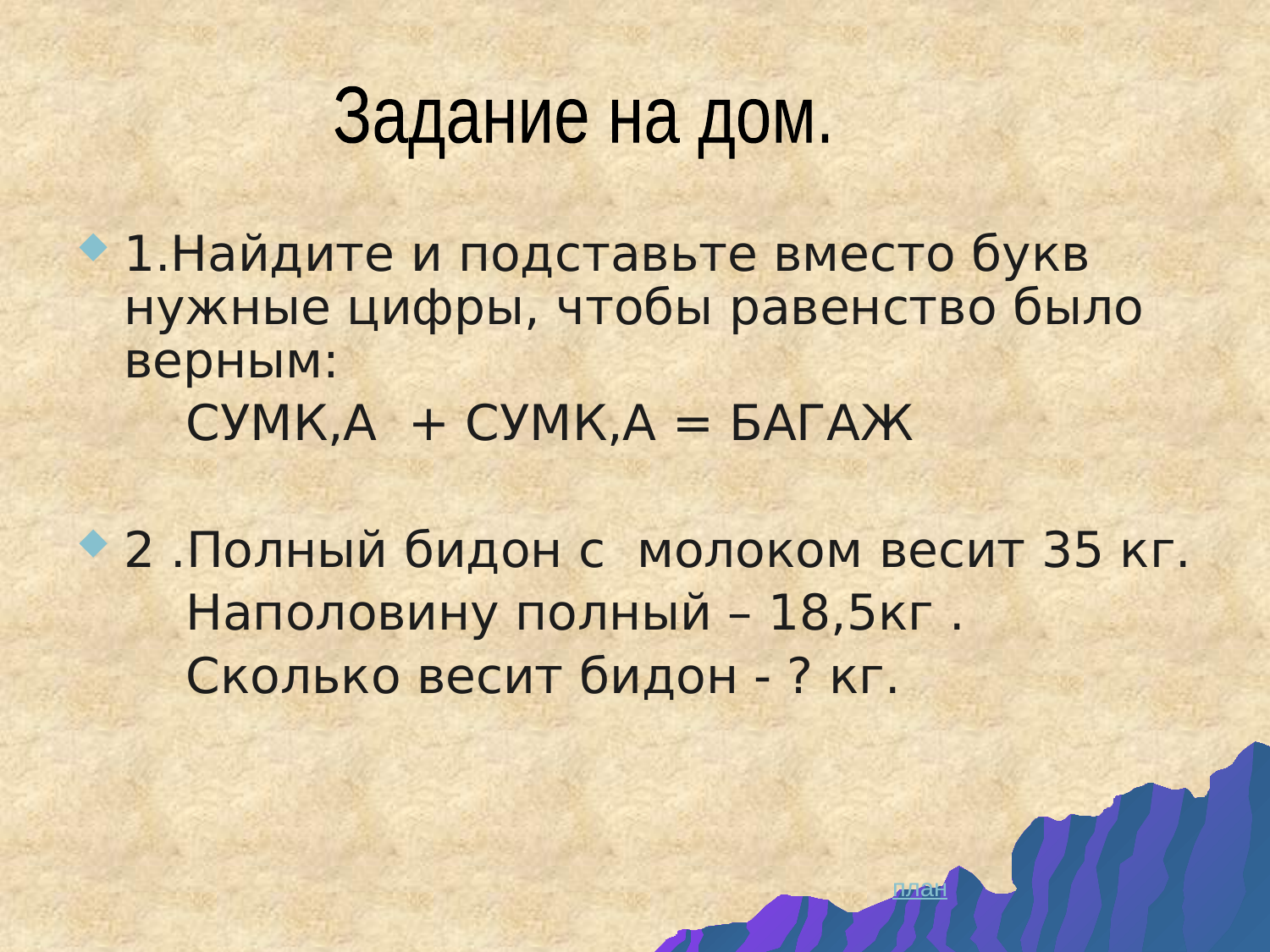

Задание на дом.
1.Найдите и подставьте вместо букв нужные цифры, чтобы равенство было верным:
       СУМК,А  + СУМК,А = БАГАЖ

2 .Полный бидон с  молоком весит 35 кг.
       Наполовину полный – 18,5кг .
       Сколько весит бидон - ? кг.
план